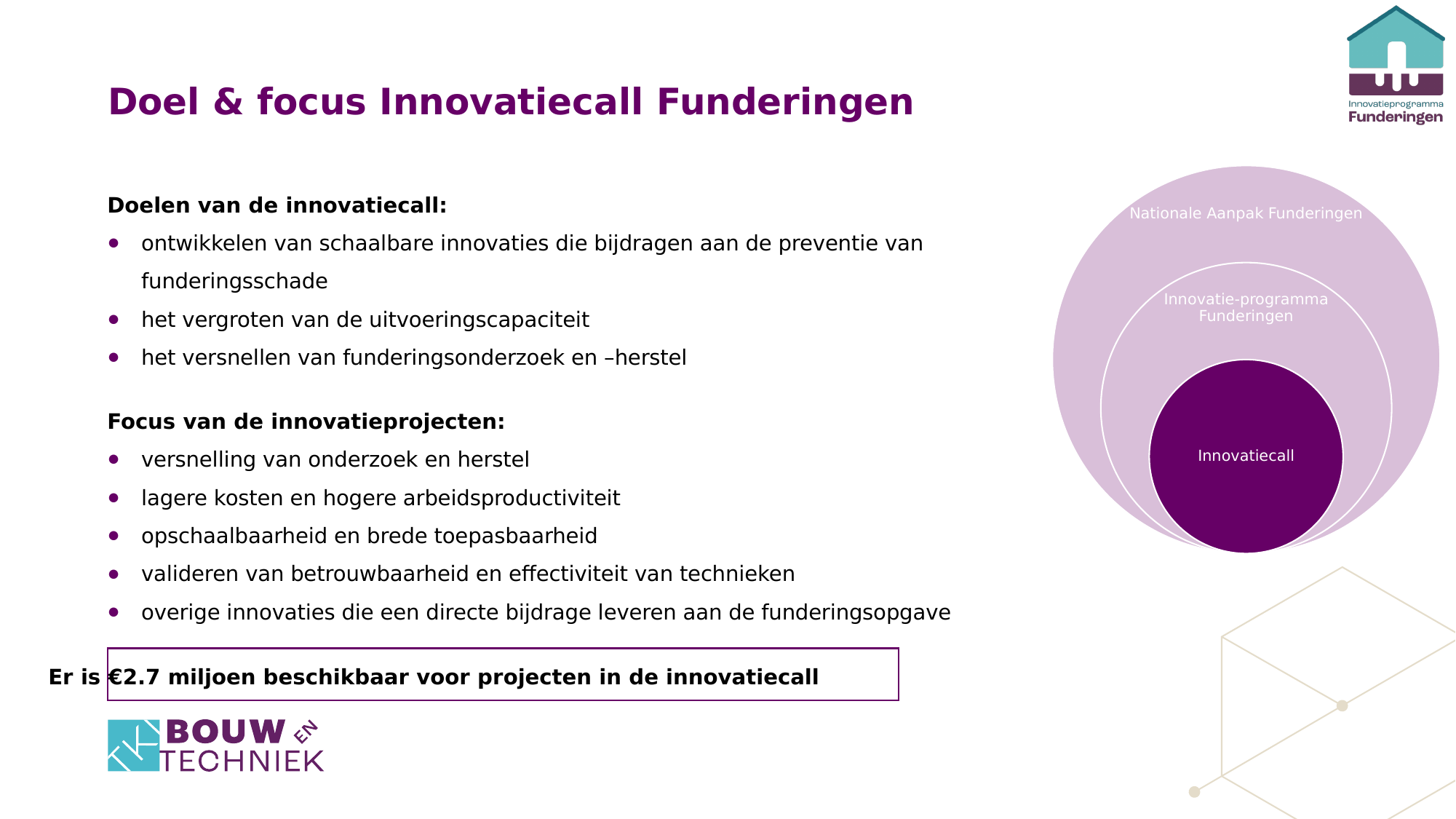

# Doel & focus Innovatiecall Funderingen
Nationale Aanpak Funderingen
Innovatie-programma Funderingen
Innovatiecall
Doelen van de innovatiecall:
ontwikkelen van schaalbare innovaties die bijdragen aan de preventie van funderingsschade
het vergroten van de uitvoeringscapaciteit
het versnellen van funderingsonderzoek en –herstel

Focus van de innovatieprojecten:
versnelling van onderzoek en herstel
lagere kosten en hogere arbeidsproductiviteit
opschaalbaarheid en brede toepasbaarheid
valideren van betrouwbaarheid en effectiviteit van technieken
overige innovaties die een directe bijdrage leveren aan de funderingsopgave

Er is €2.7 miljoen beschikbaar voor projecten in de innovatiecall